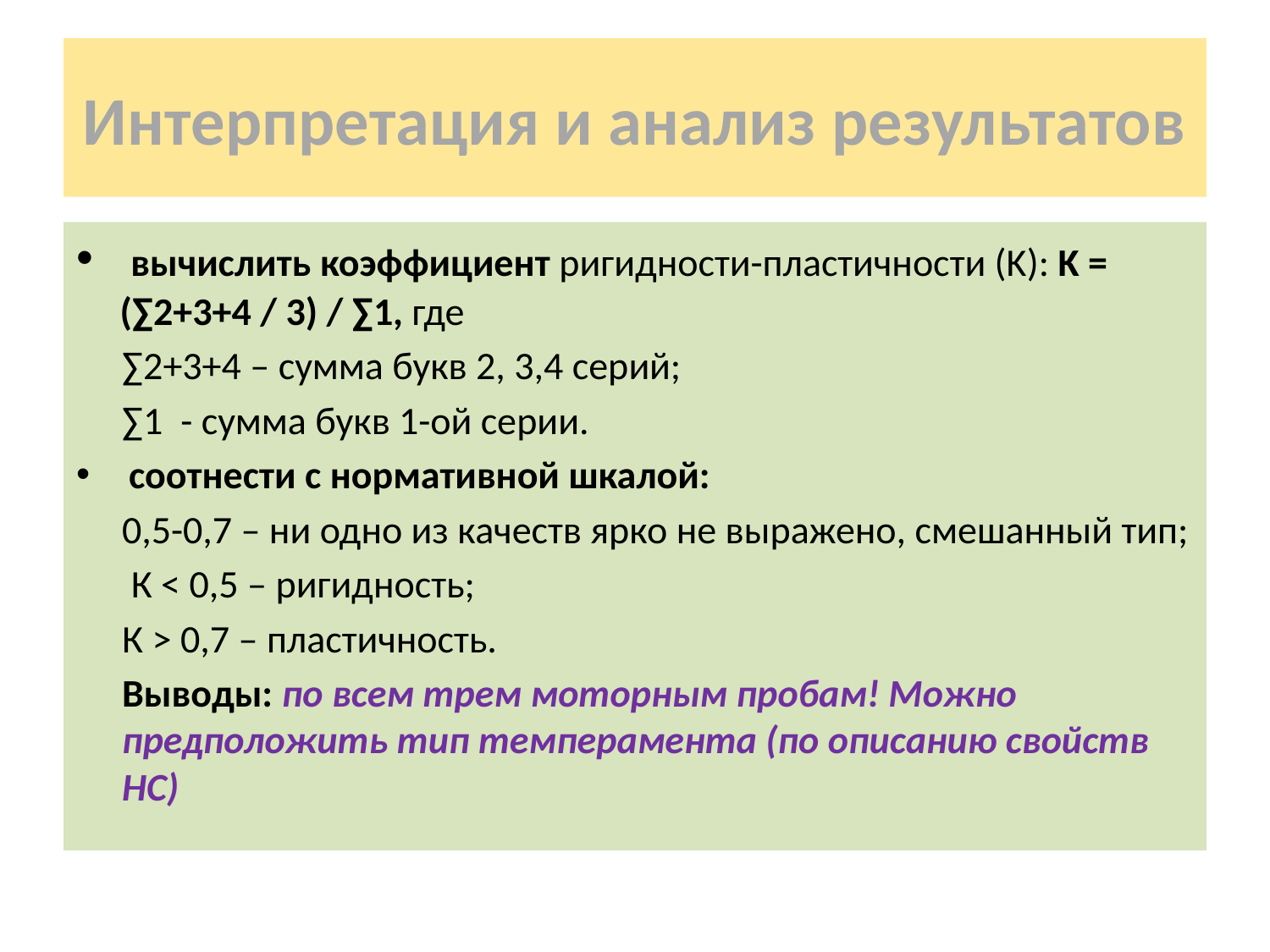

# Интерпретация и анализ результатов
 вычислить коэффициент ригидности-пластичности (K): K = (∑2+3+4 / 3) / ∑1, где
∑2+3+4 – сумма букв 2, 3,4 серий;
∑1  - сумма букв 1-ой серии.
 соотнести с нормативной шкалой:
0,5-0,7 – ни одно из качеств ярко не выражено, смешанный тип;
 К < 0,5 – ригидность;
К > 0,7 – пластичность.
Выводы: по всем трем моторным пробам! Можно предположить тип темперамента (по описанию свойств НС)